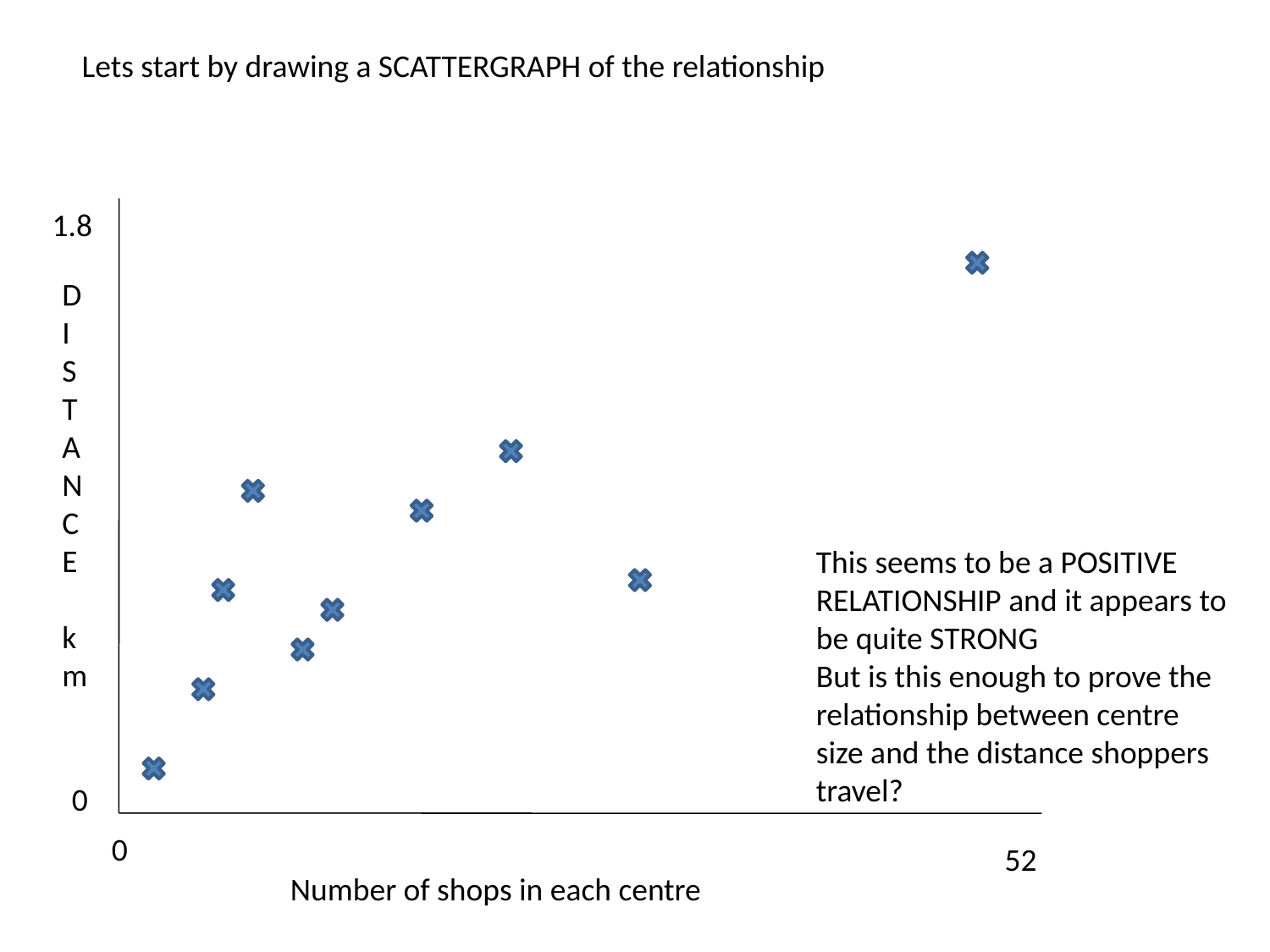

Lets start by drawing a SCATTERGRAPH of the relationship
1.8

D
I
S
T
A
N
C
E

km

This seems to be a POSITIVE RELATIONSHIP and it appears to be quite STRONG
But is this enough to prove the relationship between centre size and the distance shoppers travel?

0
0
52
Number of shops in each centre